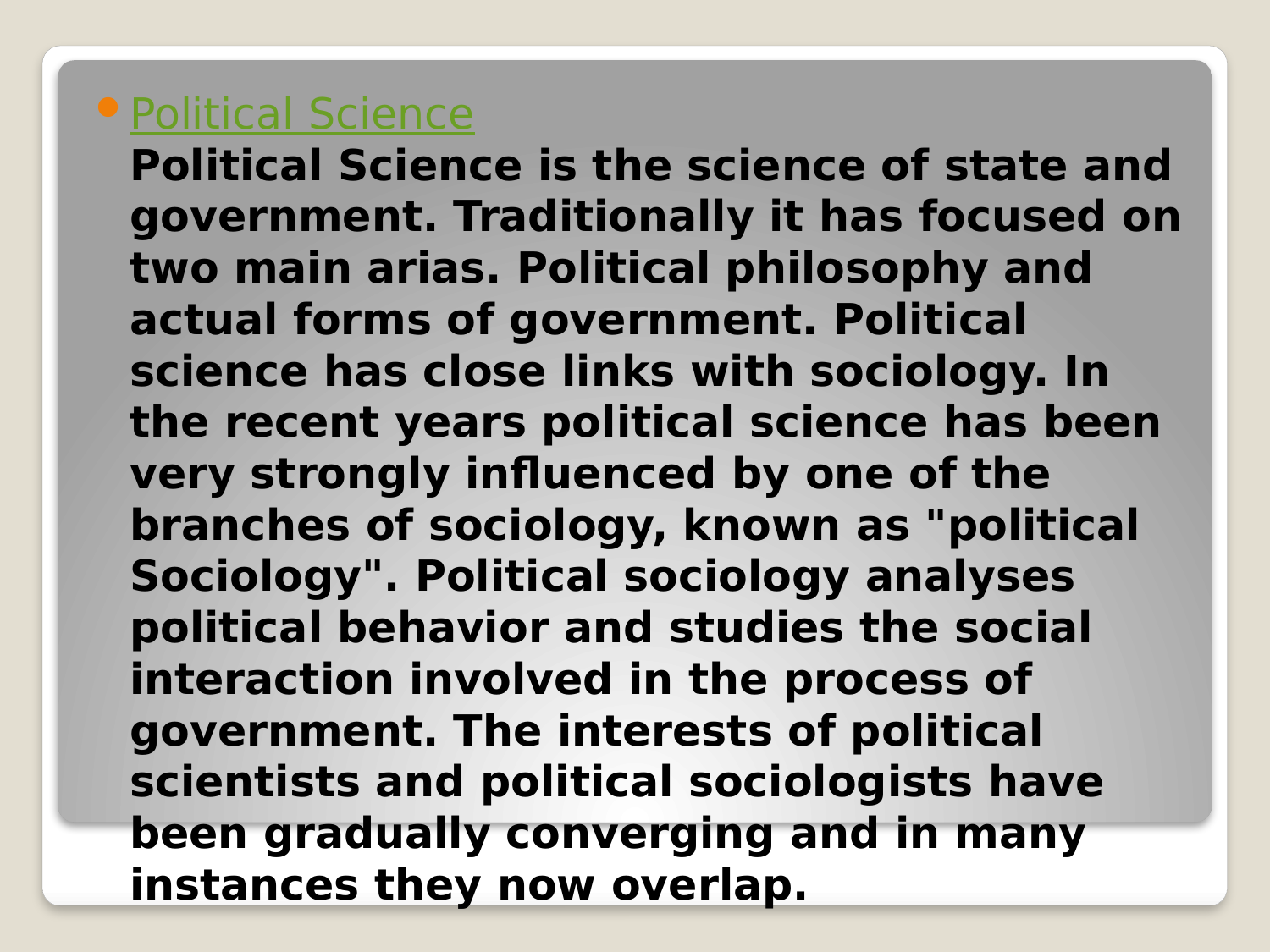

Political Science
Political Science is the science of state and government. Traditionally it has focused on two main arias. Political philosophy and actual forms of government. Political science has close links with sociology. In the recent years political science has been very strongly influenced by one of the branches of sociology, known as "political Sociology". Political sociology analyses political behavior and studies the social interaction involved in the process of government. The interests of political scientists and political sociologists have been gradually converging and in many instances they now overlap.